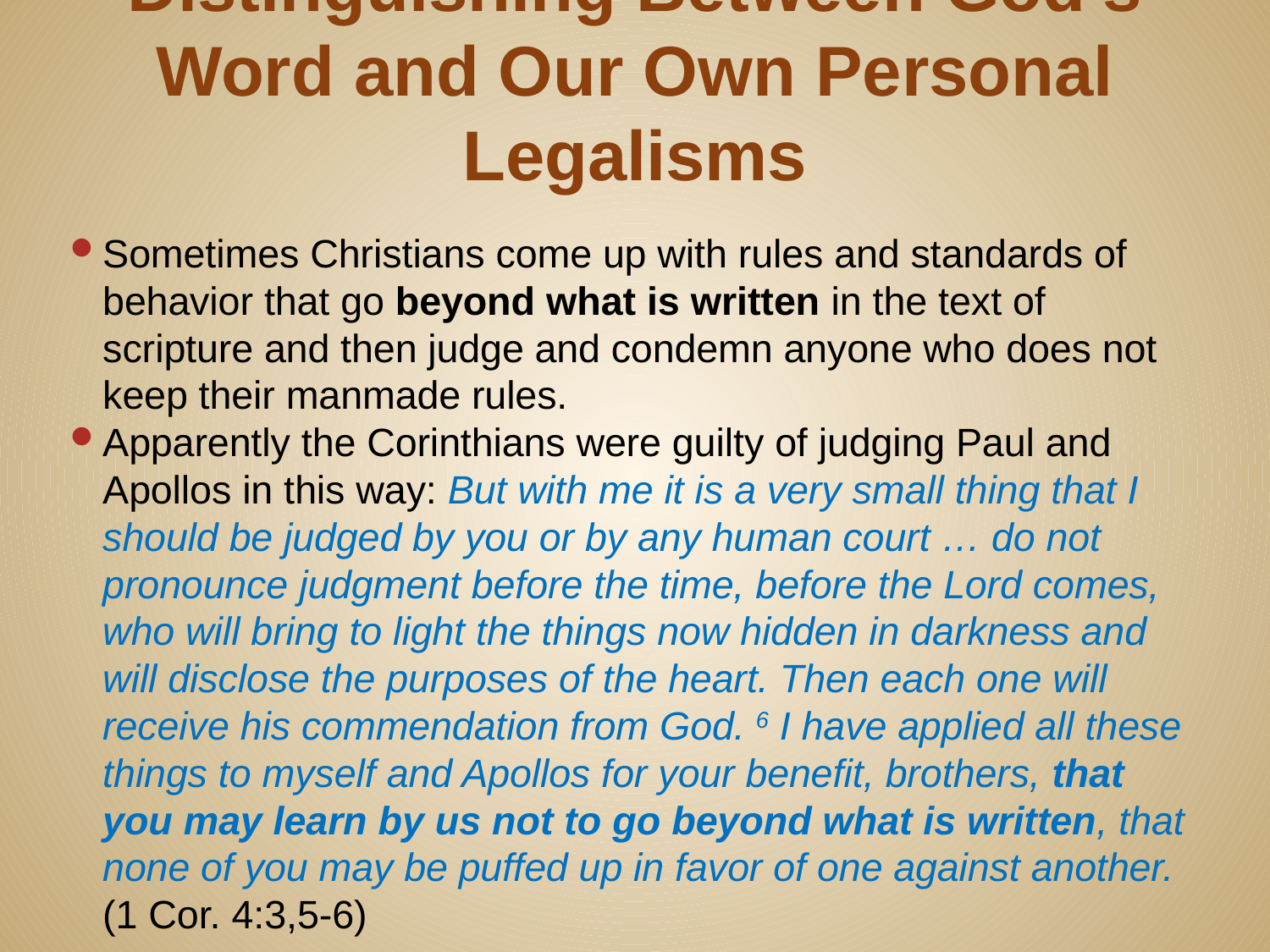

# Distinguishing Between God’s Word and Our Own Personal Legalisms
Sometimes Christians come up with rules and standards of behavior that go beyond what is written in the text of scripture and then judge and condemn anyone who does not keep their manmade rules.
Apparently the Corinthians were guilty of judging Paul and Apollos in this way: But with me it is a very small thing that I should be judged by you or by any human court … do not pronounce judgment before the time, before the Lord comes, who will bring to light the things now hidden in darkness and will disclose the purposes of the heart. Then each one will receive his commendation from God. 6 I have applied all these things to myself and Apollos for your benefit, brothers, that you may learn by us not to go beyond what is written, that none of you may be puffed up in favor of one against another. (1 Cor. 4:3,5-6)